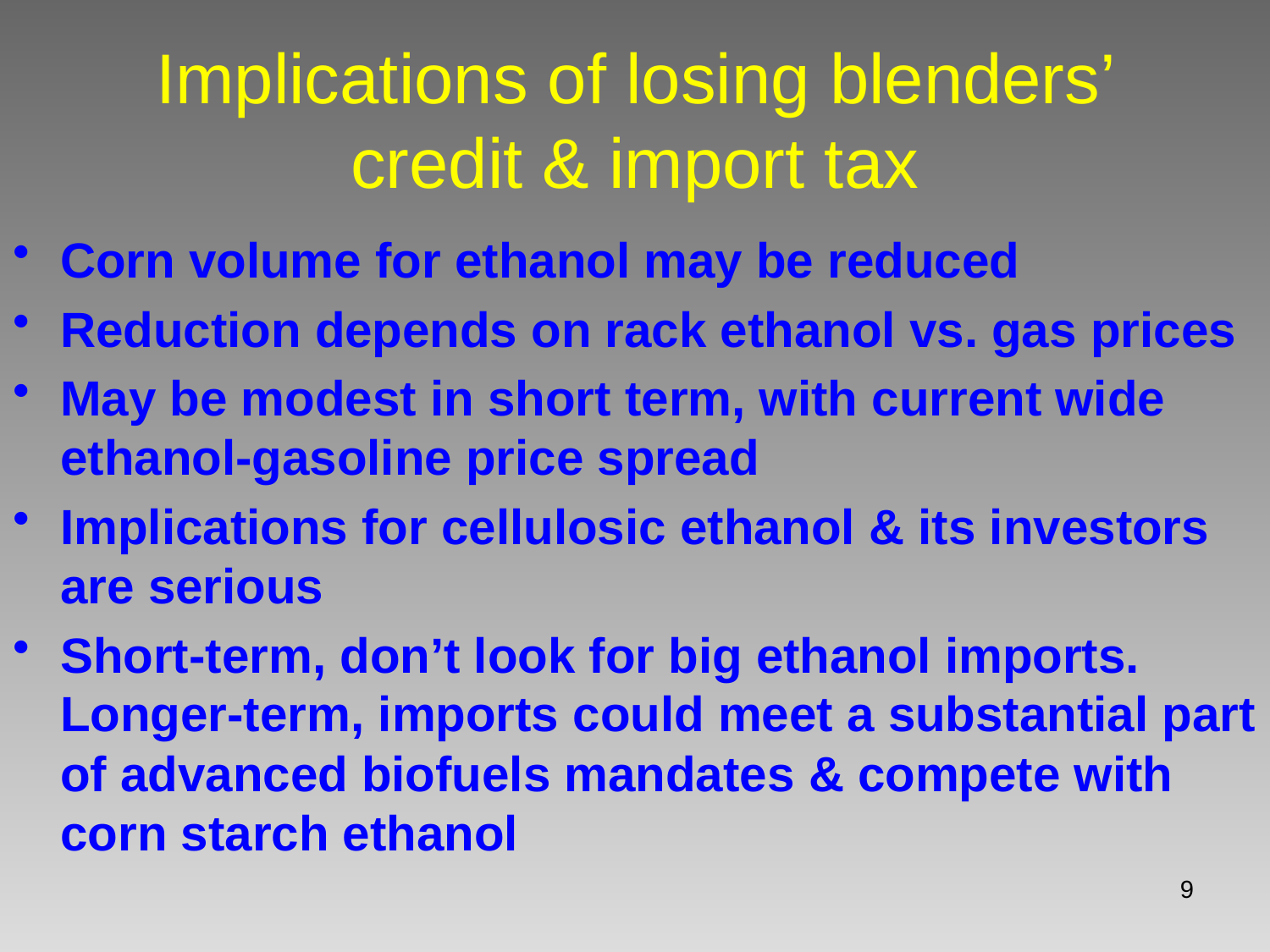

# Implications of losing blenders’ credit & import tax
Corn volume for ethanol may be reduced
Reduction depends on rack ethanol vs. gas prices
May be modest in short term, with current wide ethanol-gasoline price spread
Implications for cellulosic ethanol & its investors are serious
Short-term, don’t look for big ethanol imports.   Longer-term, imports could meet a substantial part of advanced biofuels mandates & compete with corn starch ethanol
9